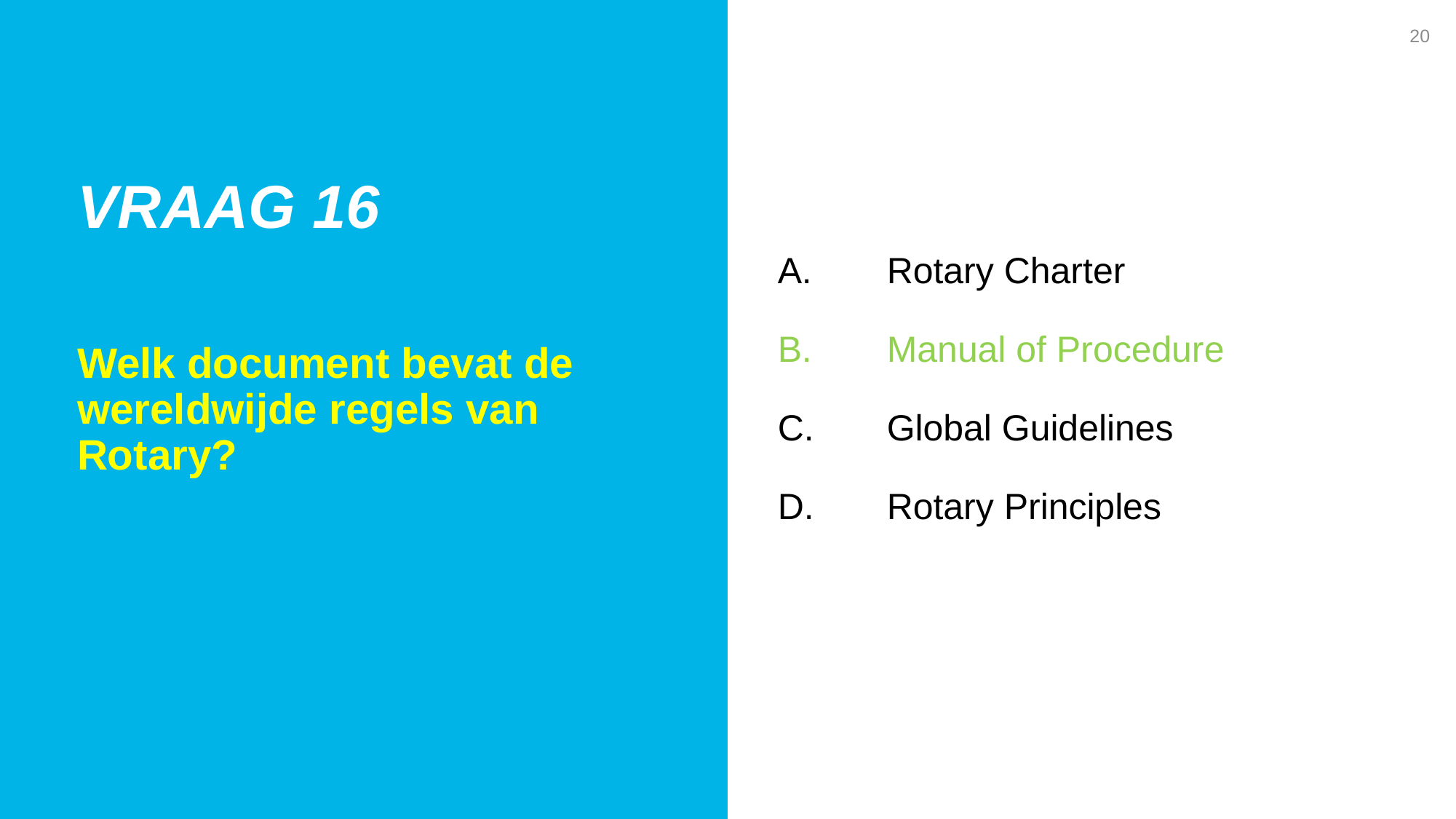

20
Vraag 16
A. 	Rotary Charter
B. 	Manual of Procedure
C. 	Global Guidelines
D. 	Rotary Principles
Welk document bevat de wereldwijde regels van Rotary?